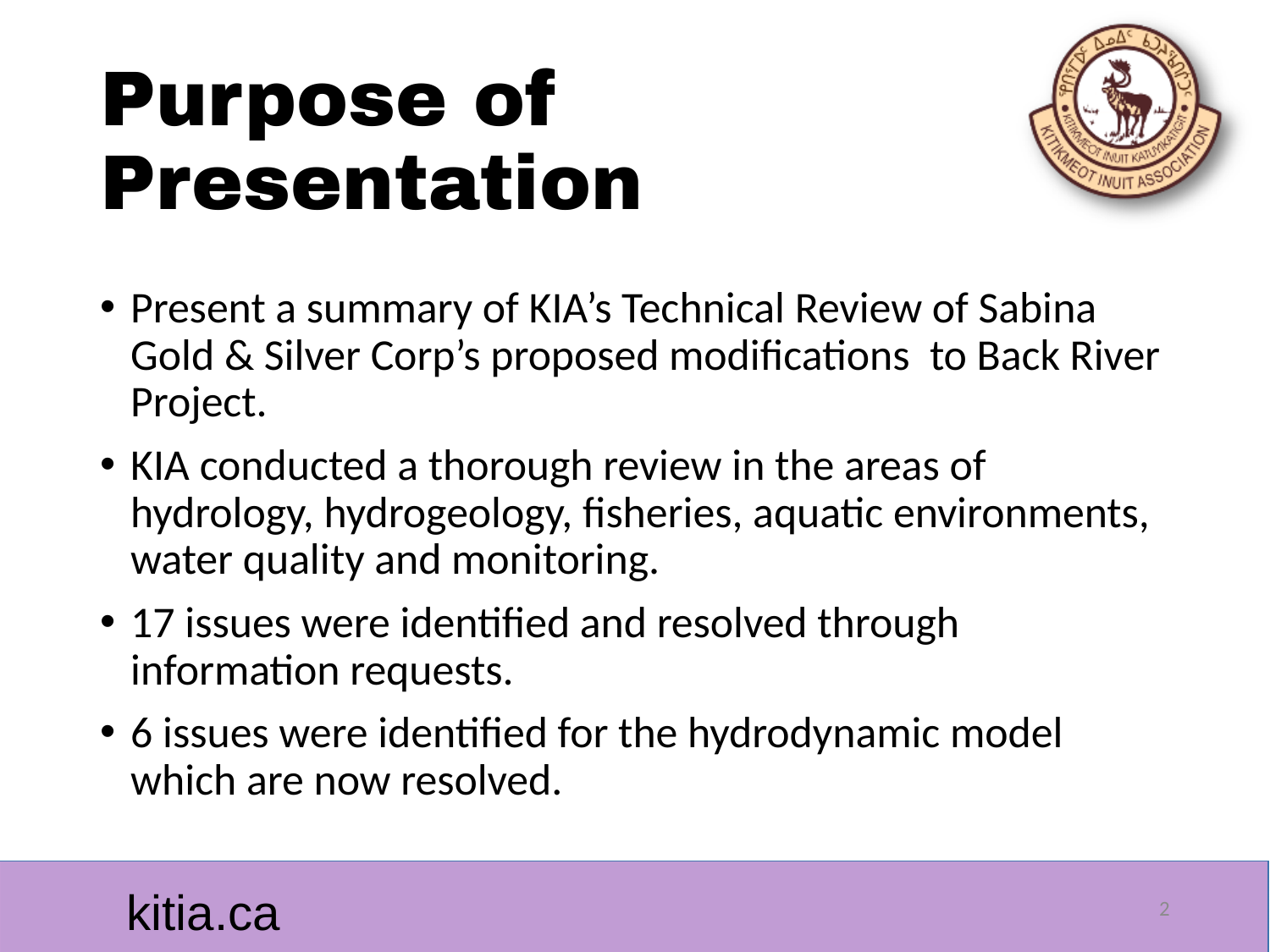

# Purpose of Presentation

Present a summary of KIA’s Technical Review of Sabina Gold & Silver Corp’s proposed modifications  to Back River Project.
KIA conducted a thorough review in the areas of hydrology, hydrogeology, fisheries, aquatic environments, water quality and monitoring.
17 issues were identified and resolved through information requests.
6 issues were identified for the hydrodynamic model which are now resolved.
2